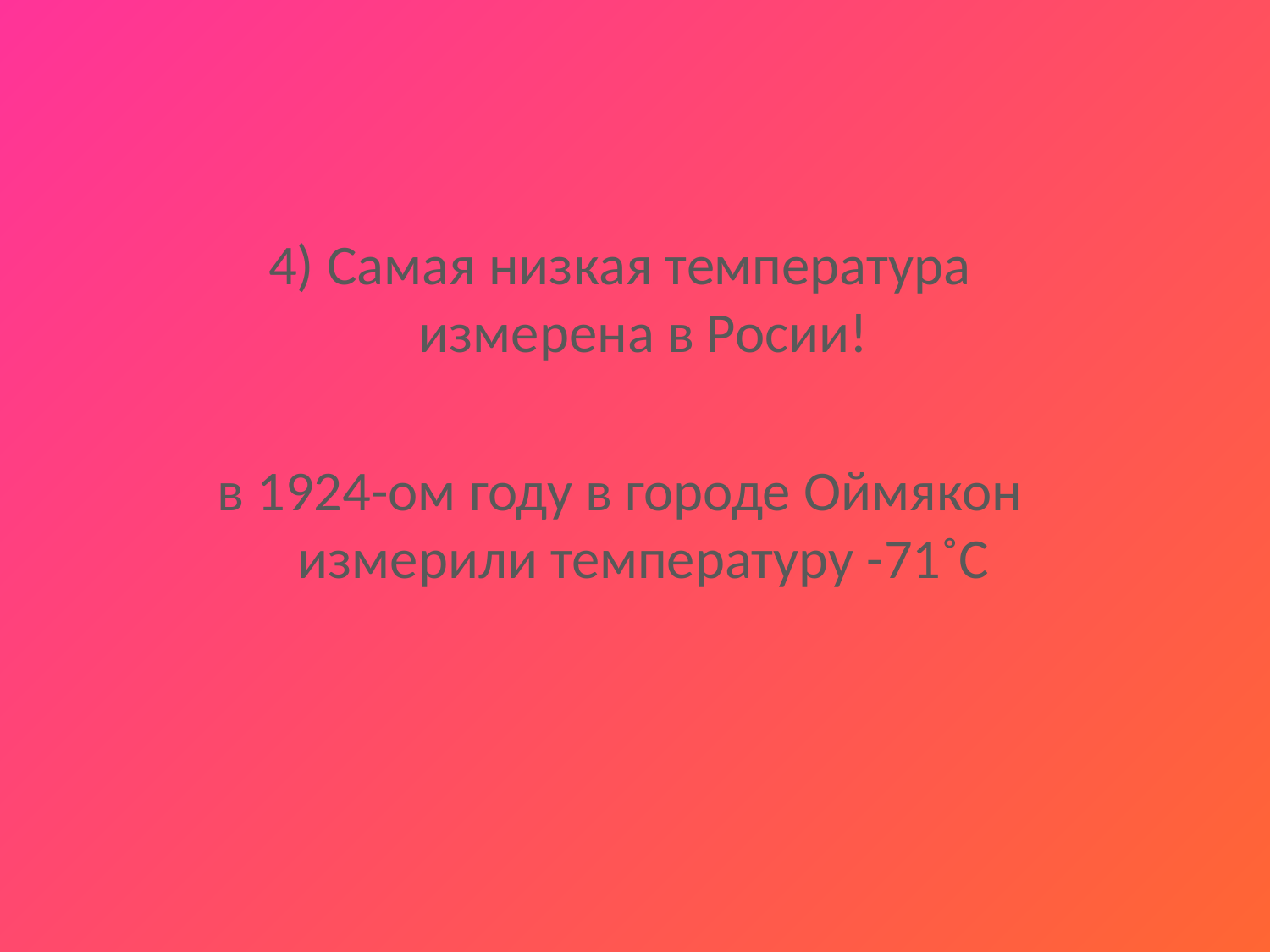

4) Самая низкая температура измерена в Росии!

в 1924-ом году в городе Оймякон измерили температуру -71˚С